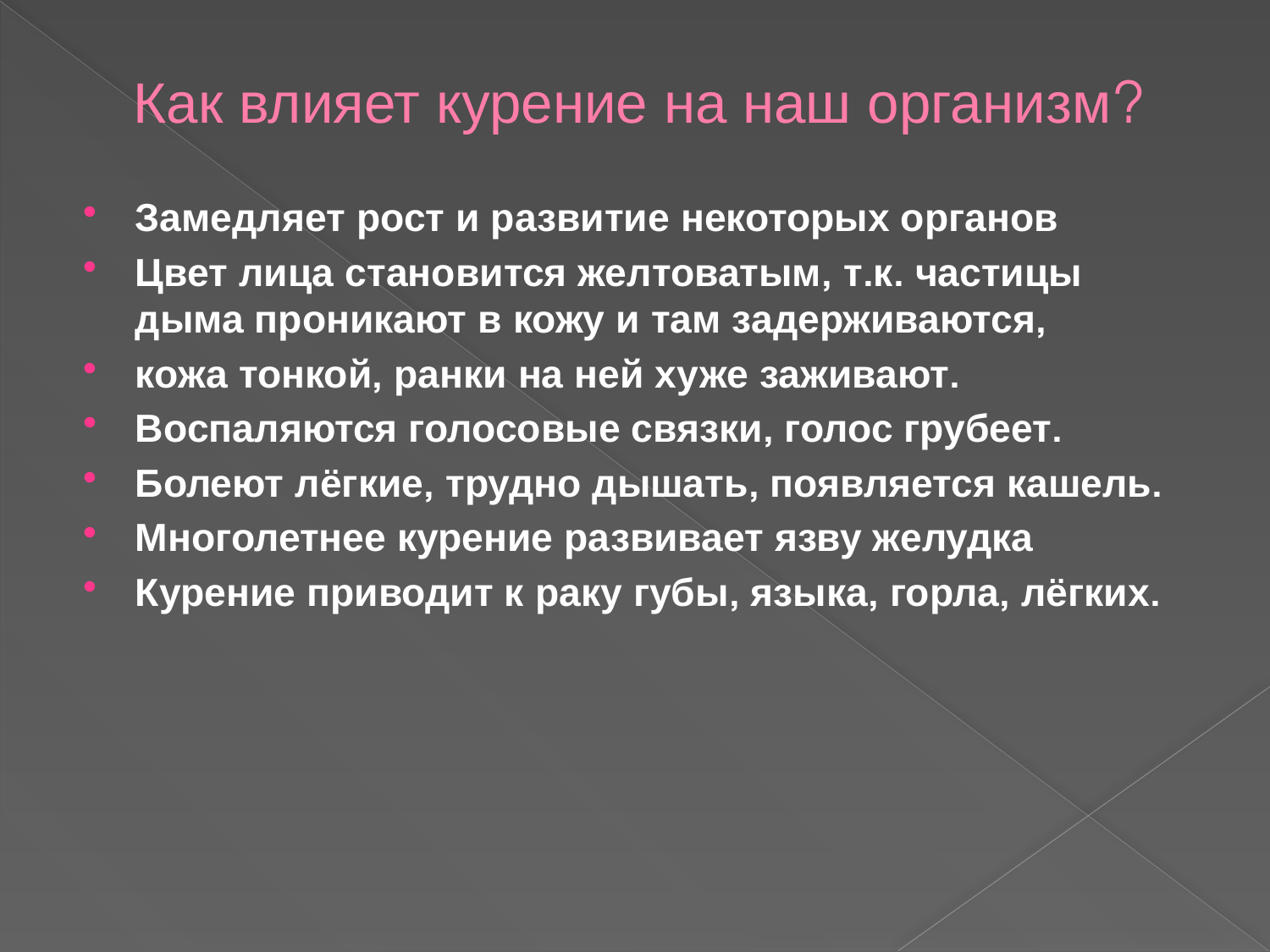

# Как влияет курение на наш организм?
Замедляет рост и развитие некоторых органов
Цвет лица становится желтоватым, т.к. частицы дыма проникают в кожу и там задерживаются,
кожа тонкой, ранки на ней хуже заживают.
Воспаляются голосовые связки, голос грубеет.
Болеют лёгкие, трудно дышать, появляется кашель.
Многолетнее курение развивает язву желудка
Курение приводит к раку губы, языка, горла, лёгких.